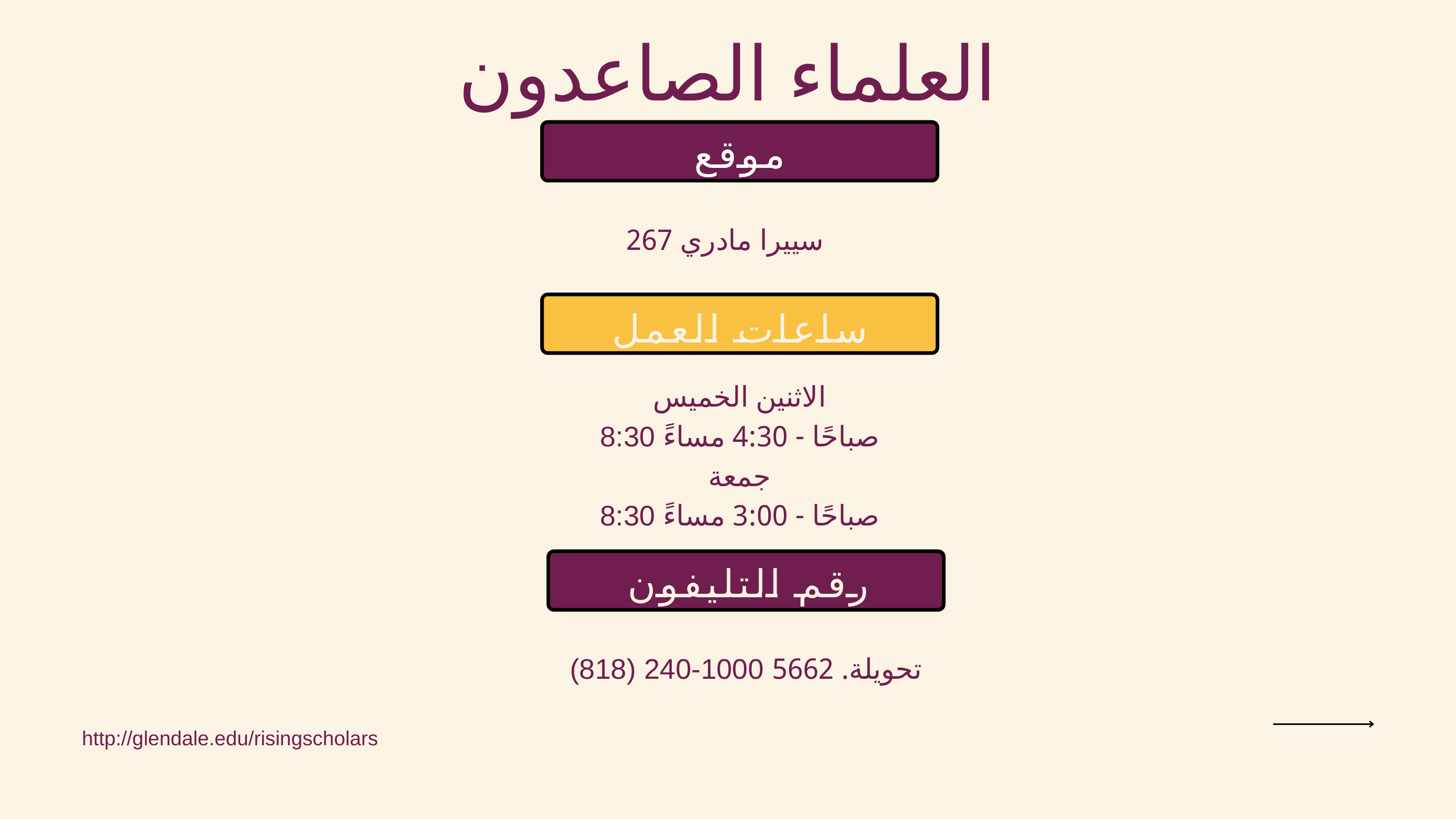

العلماء الصاعدون

موقع
سييرا مادري 267

ساعات العمل
الاثنين الخميس
8:30 صباحًا - 4:30 مساءً
جمعة
8:30 صباحًا - 3:00 مساءً

رقم التليفون
(818) 240-1000 تحويلة. 5662
http://glendale.edu/risingscholars